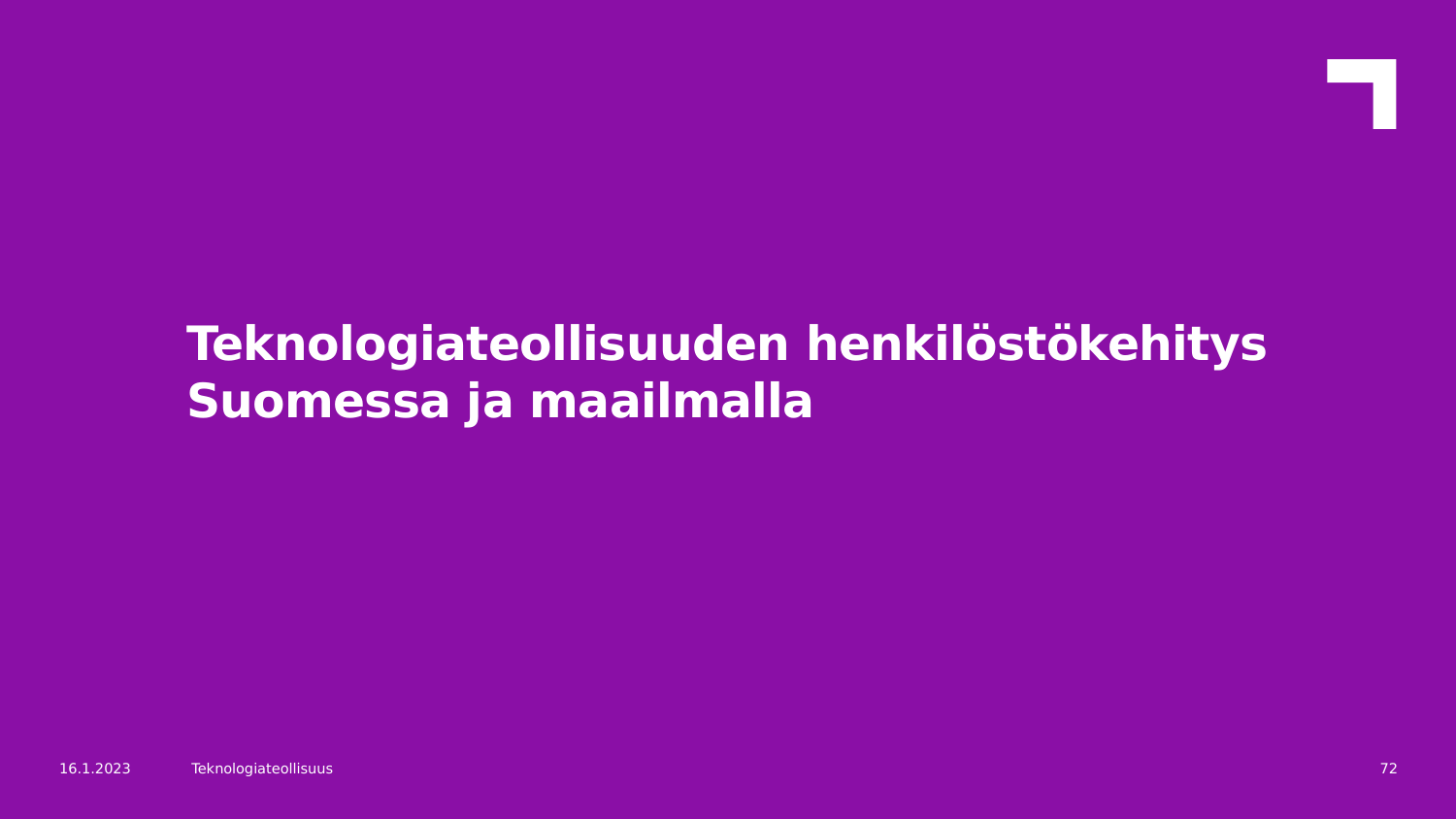

Teknologiateollisuuden henkilöstökehitys Suomessa ja maailmalla
16.1.2023
Teknologiateollisuus
72